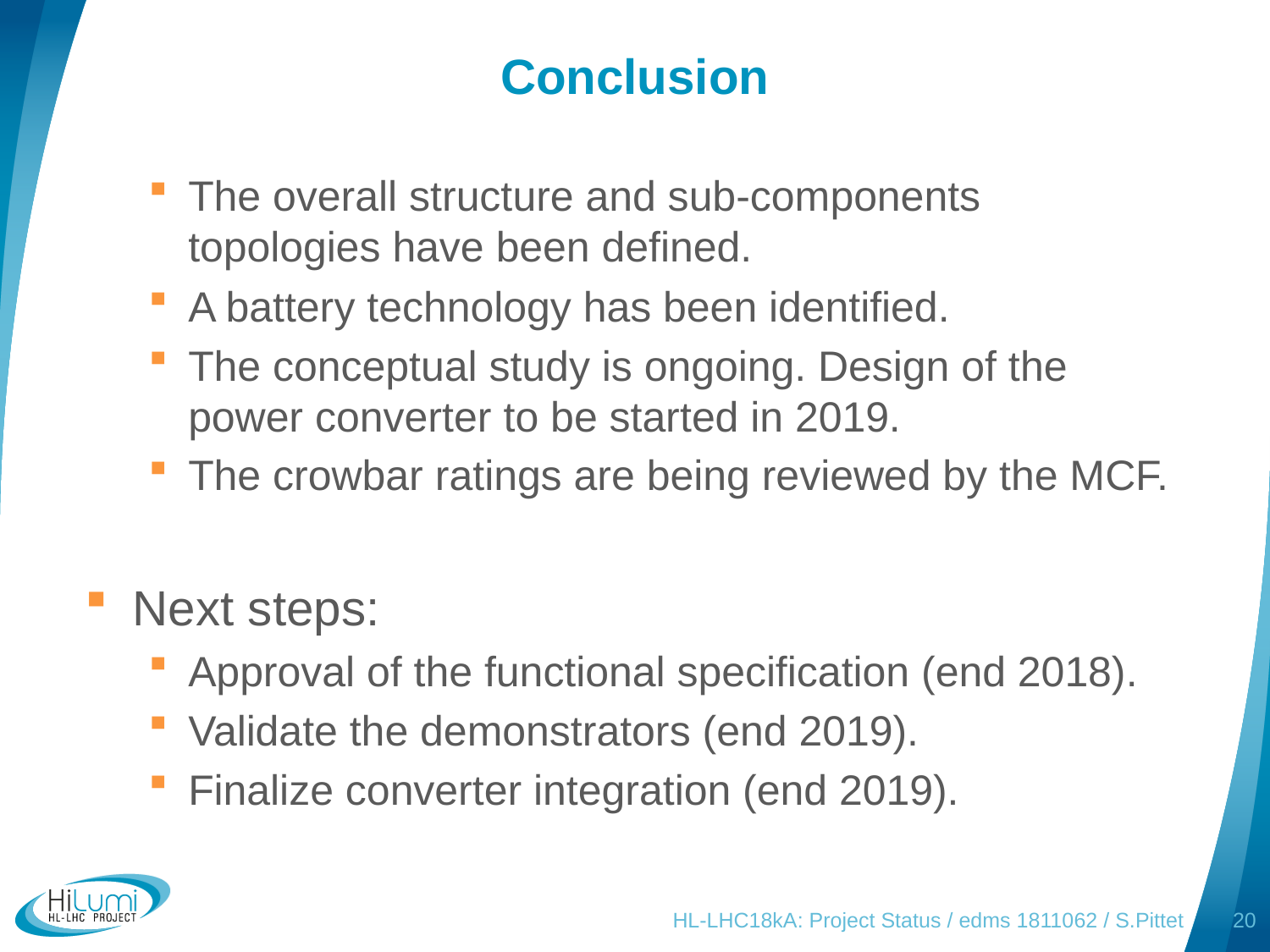

# Conclusion
The overall structure and sub-components topologies have been defined.
A battery technology has been identified.
The conceptual study is ongoing. Design of the power converter to be started in 2019.
The crowbar ratings are being reviewed by the MCF.

Next steps:
Approval of the functional specification (end 2018).
Validate the demonstrators (end 2019).
Finalize converter integration (end 2019).

HL-LHC18kA: Project Status / edms 1811062 / S.Pittet
20